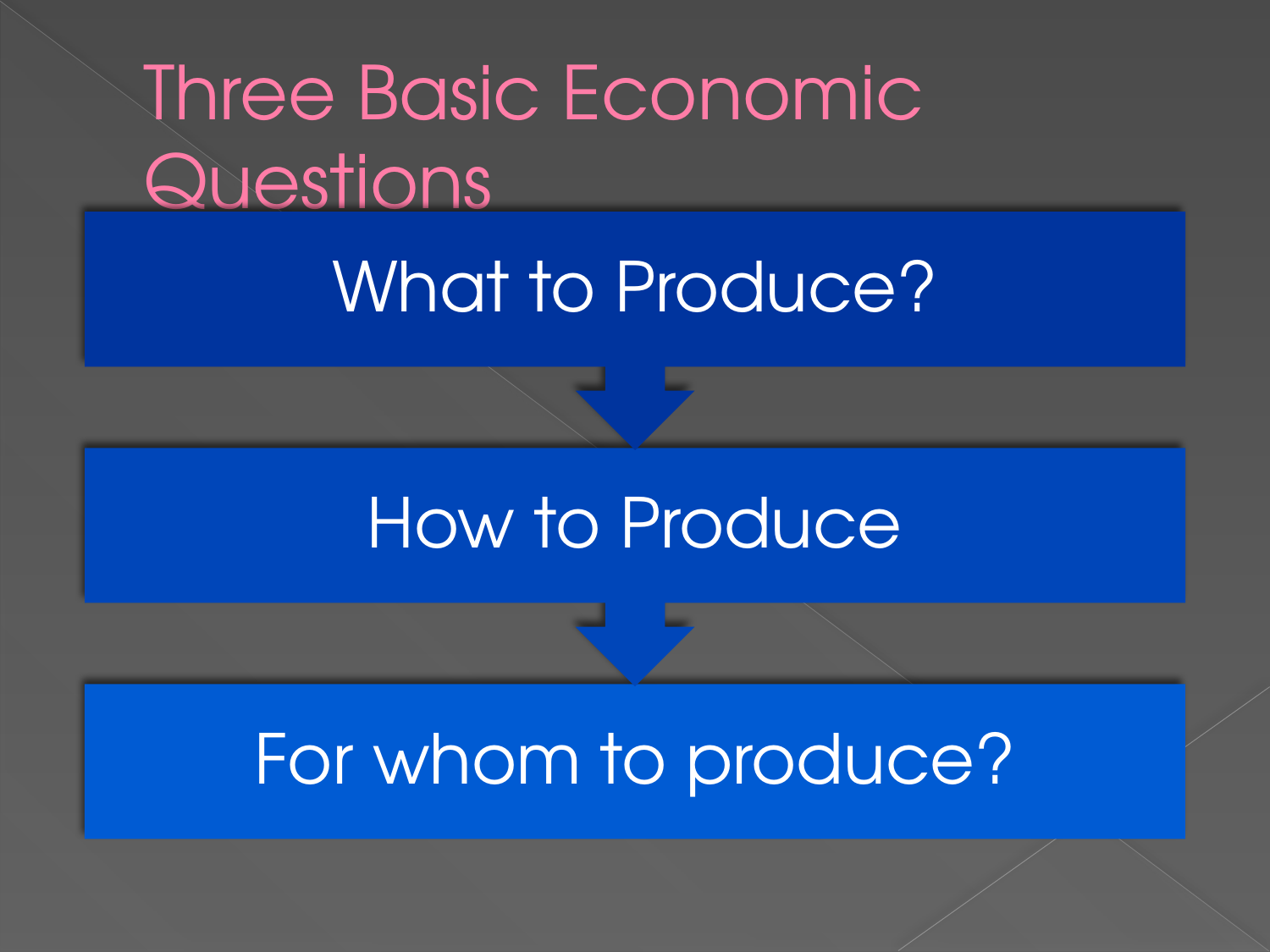

# Three Basic Economic Questions
For whom to produce?
How to Produce
What to Produce?